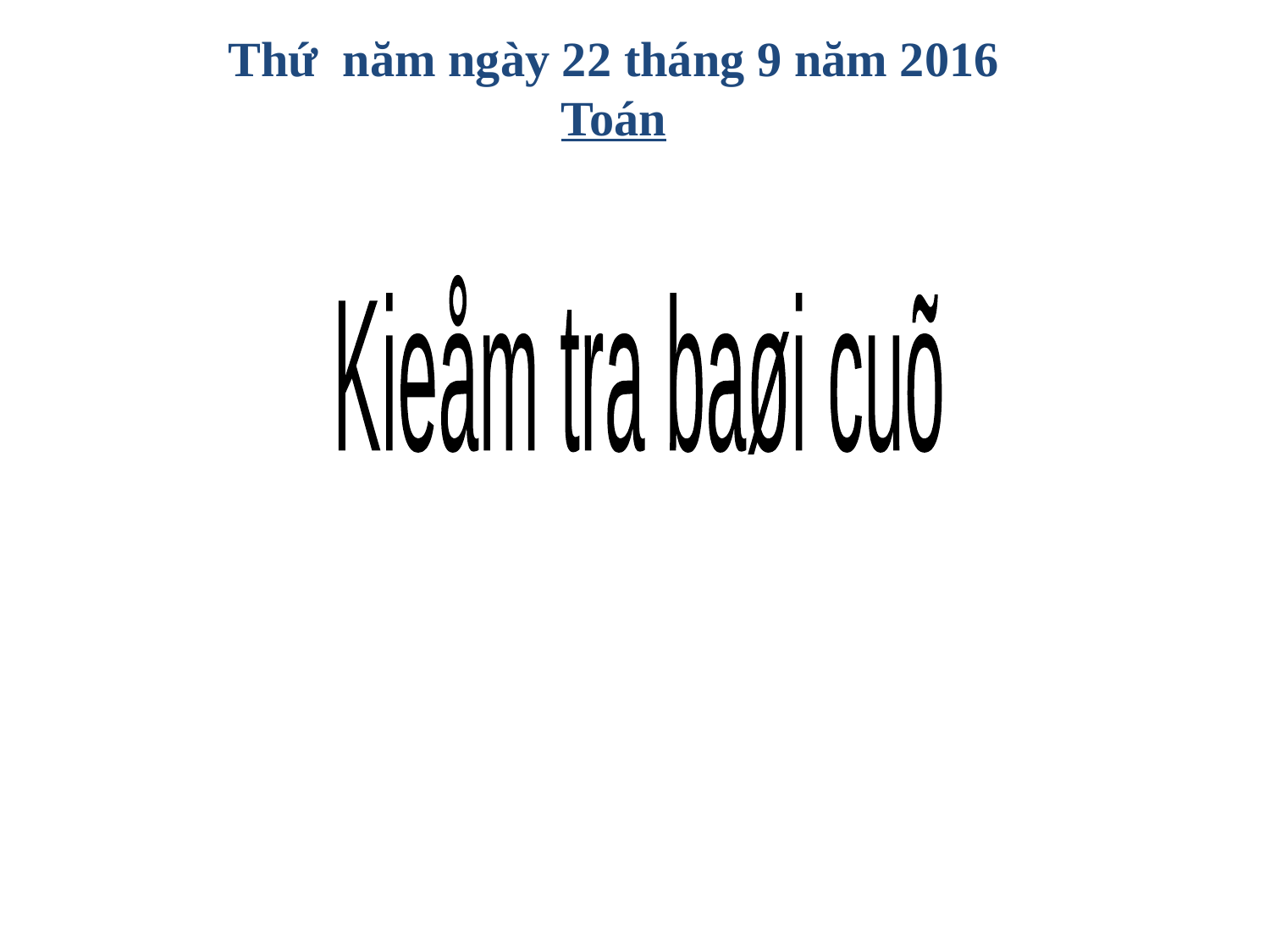

Thứ  năm ngày 22 tháng 9 năm 2016
Toán
Kieåm tra baøi cuõ